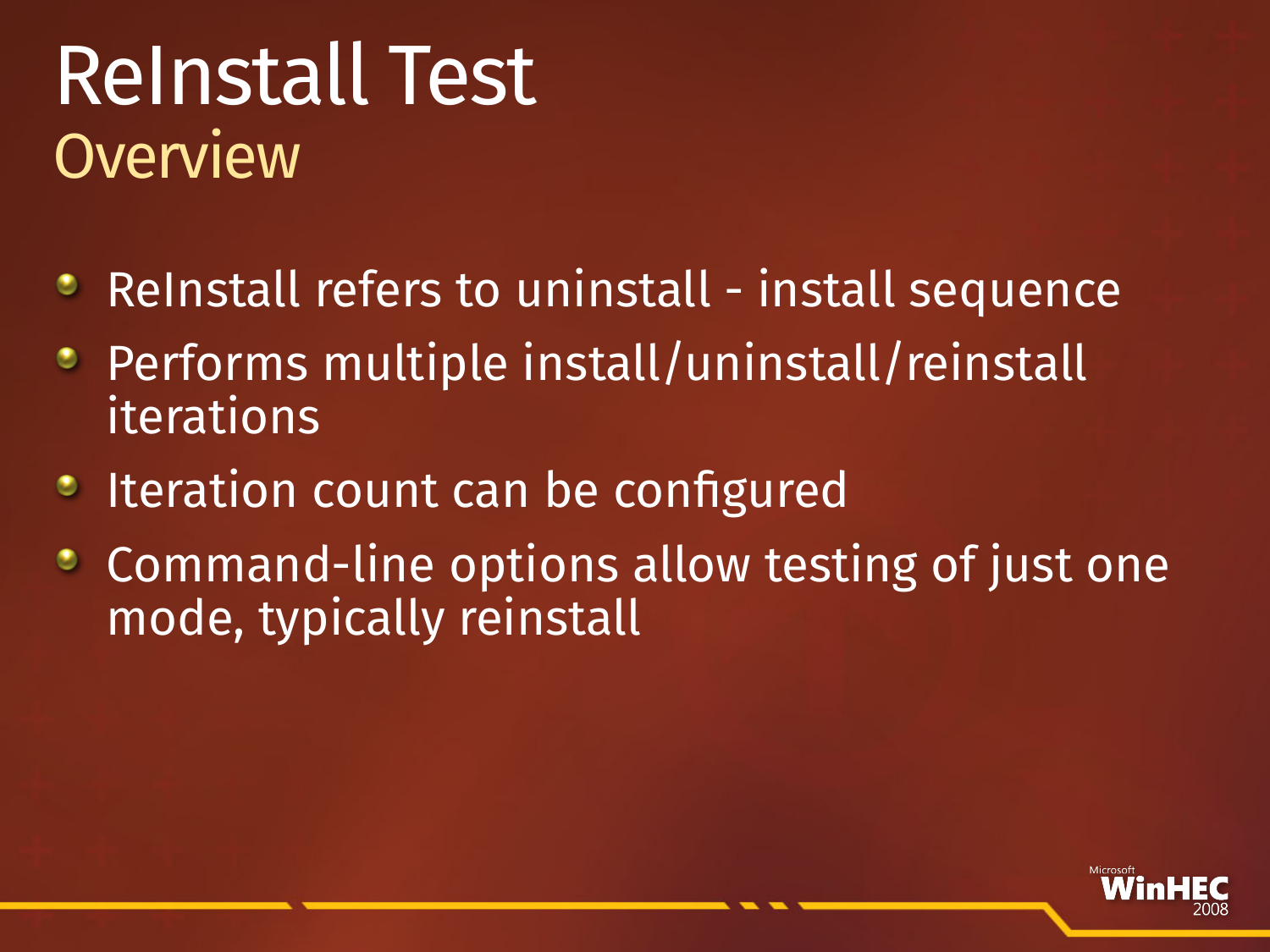

# ReInstall Test Overview
ReInstall refers to uninstall - install sequence
Performs multiple install/uninstall/reinstall iterations
Iteration count can be configured
Command-line options allow testing of just one mode, typically reinstall